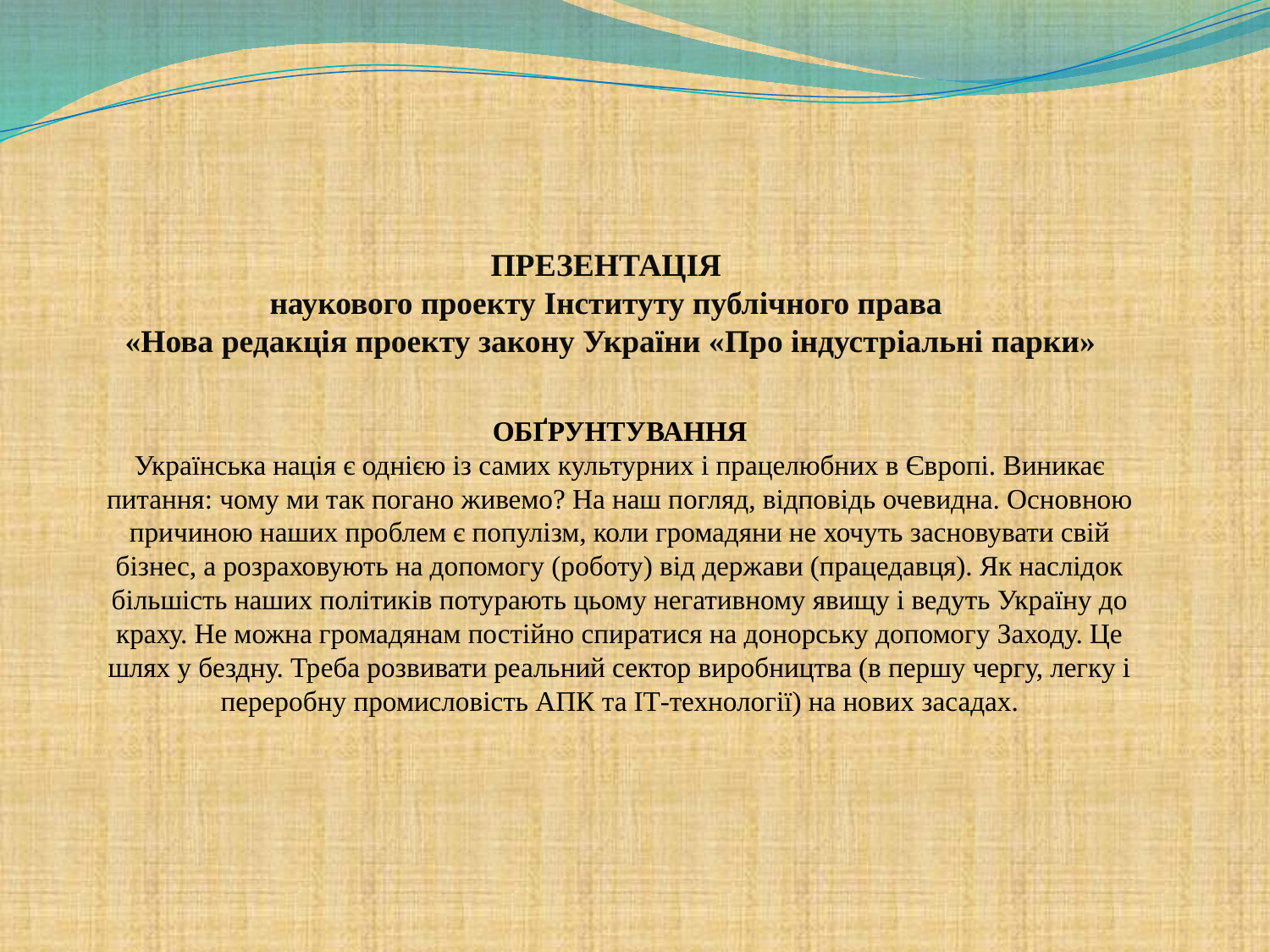

ПРЕЗЕНТАЦІЯ
наукового проекту Інституту публічного права
«Нова редакція проекту закону України «Про індустріальні парки»

ОБҐРУНТУВАННЯ
Українська нація є однією із самих культурних і працелюбних в Європі. Виникає питання: чому ми так погано живемо? На наш погляд, відповідь очевидна. Основною причиною наших проблем є популізм, коли громадяни не хочуть засновувати свій бізнес, а розраховують на допомогу (роботу) від держави (працедавця). Як наслідок більшість наших політиків потурають цьому негативному явищу і ведуть Україну до краху. Не можна громадянам постійно спиратися на донорську допомогу Заходу. Це шлях у бездну. Треба розвивати реальний сектор виробництва (в першу чергу, легку і переробну промисловість АПК та ІТ-технології) на нових засадах.